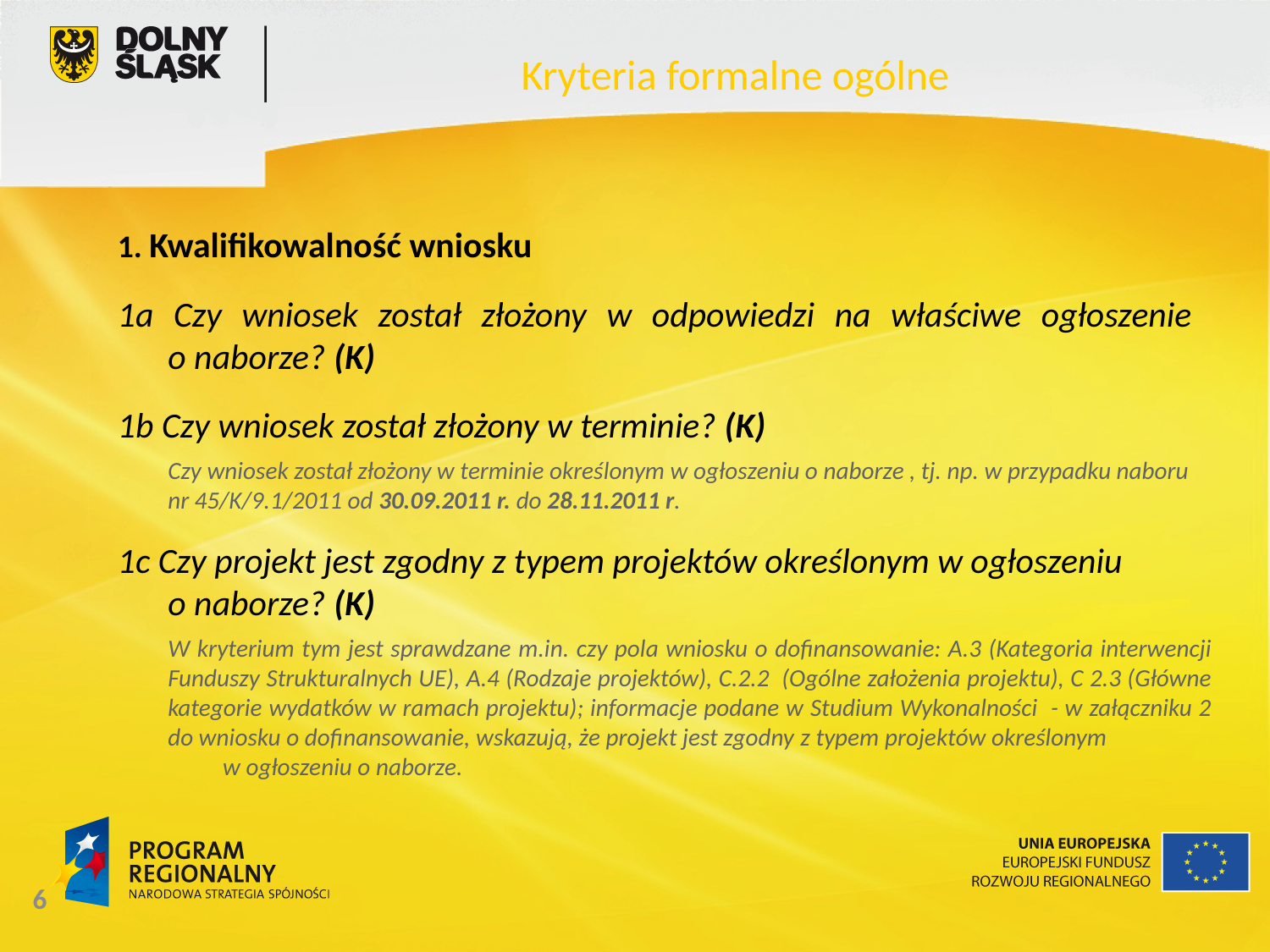

Kryteria formalne ogólne

1. Kwalifikowalność wniosku

1a Czy wniosek został złożony w odpowiedzi na właściwe ogłoszenie
o naborze? (K)

1b Czy wniosek został złożony w terminie? (K)
	Czy wniosek został złożony w terminie określonym w ogłoszeniu o naborze , tj. np. w przypadku naboru nr 45/K/9.1/2011 od 30.09.2011 r. do 28.11.2011 r.
1c Czy projekt jest zgodny z typem projektów określonym w ogłoszeniu
o naborze? (K)
	W kryterium tym jest sprawdzane m.in. czy pola wniosku o dofinansowanie: A.3 (Kategoria interwencji Funduszy Strukturalnych UE), A.4 (Rodzaje projektów), C.2.2  (Ogólne założenia projektu), C 2.3 (Główne kategorie wydatków w ramach projektu); informacje podane w Studium Wykonalności  - w załączniku 2 do wniosku o dofinansowanie, wskazują, że projekt jest zgodny z typem projektów określonym                              w ogłoszeniu o naborze.
6